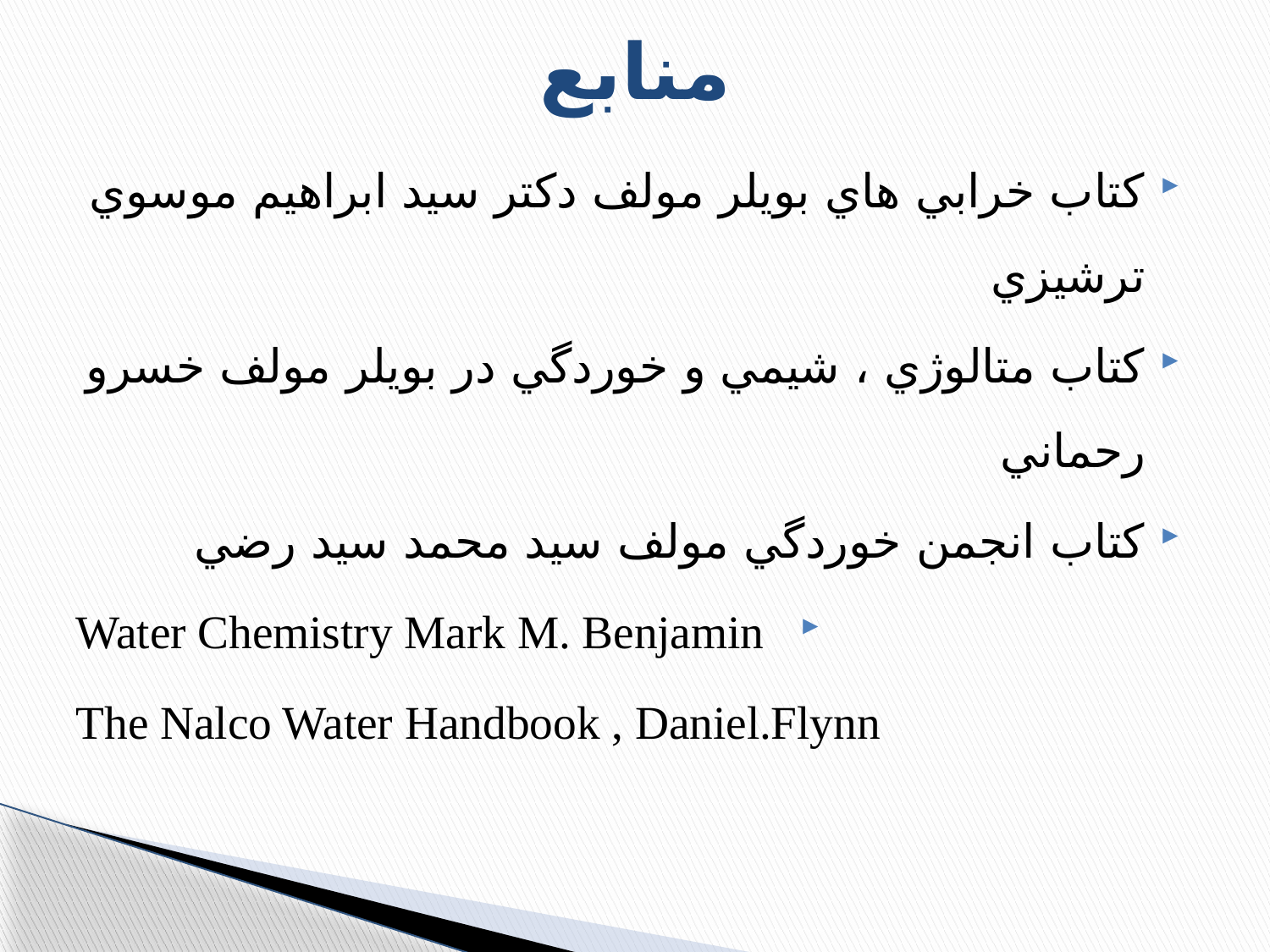

# منابع
كتاب خرابي هاي بويلر مولف دكتر سيد ابراهيم موسوي ترشيزي
كتاب متالوژي ، شيمي و خوردگي در بويلر مولف خسرو رحماني
كتاب انجمن خوردگي مولف سيد محمد سيد رضي
Water Chemistry Mark M. Benjamin
The Nalco Water Handbook , Daniel.Flynn